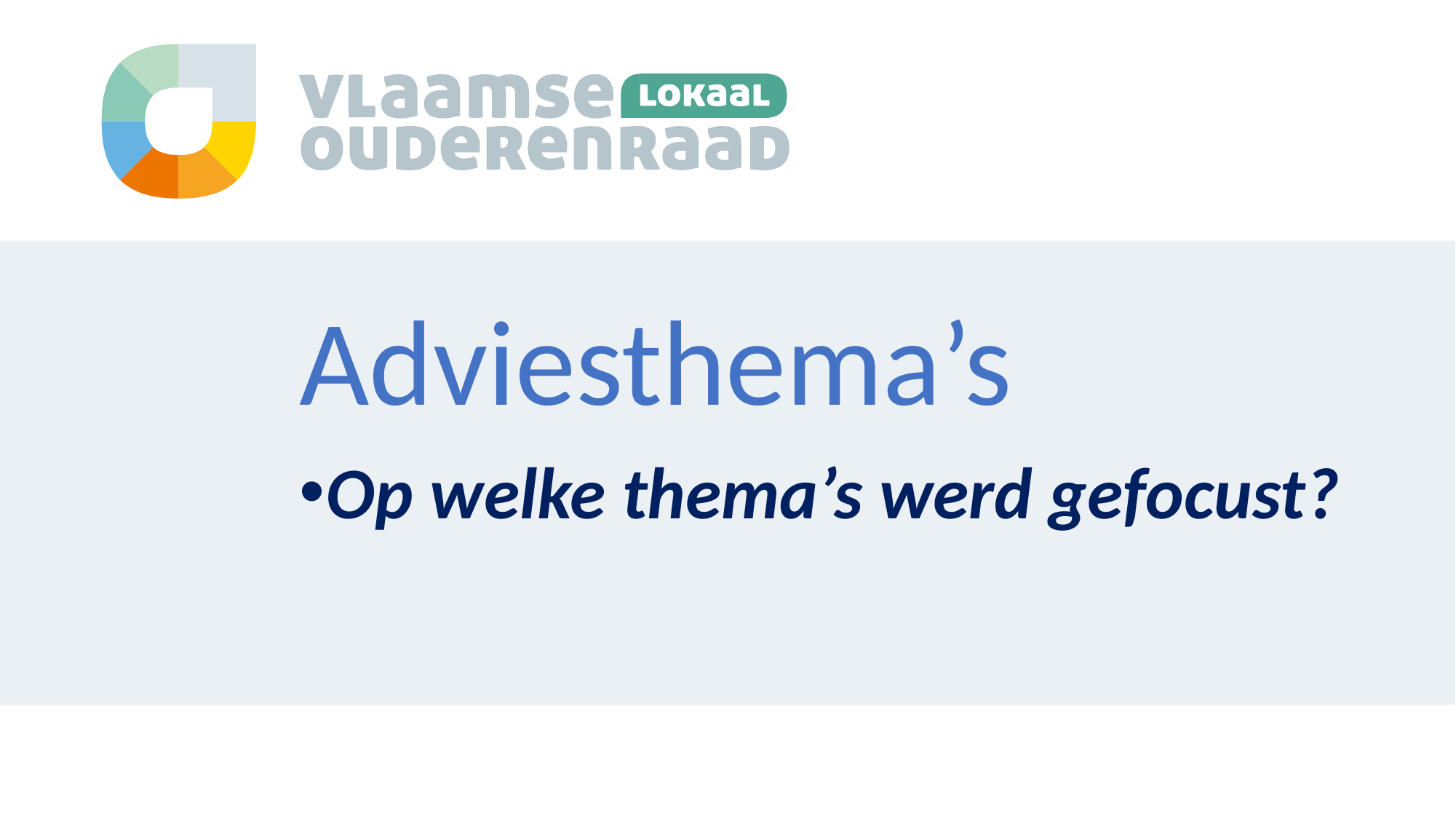

# Adviesthema’s
Op welke thema’s werd gefocust?